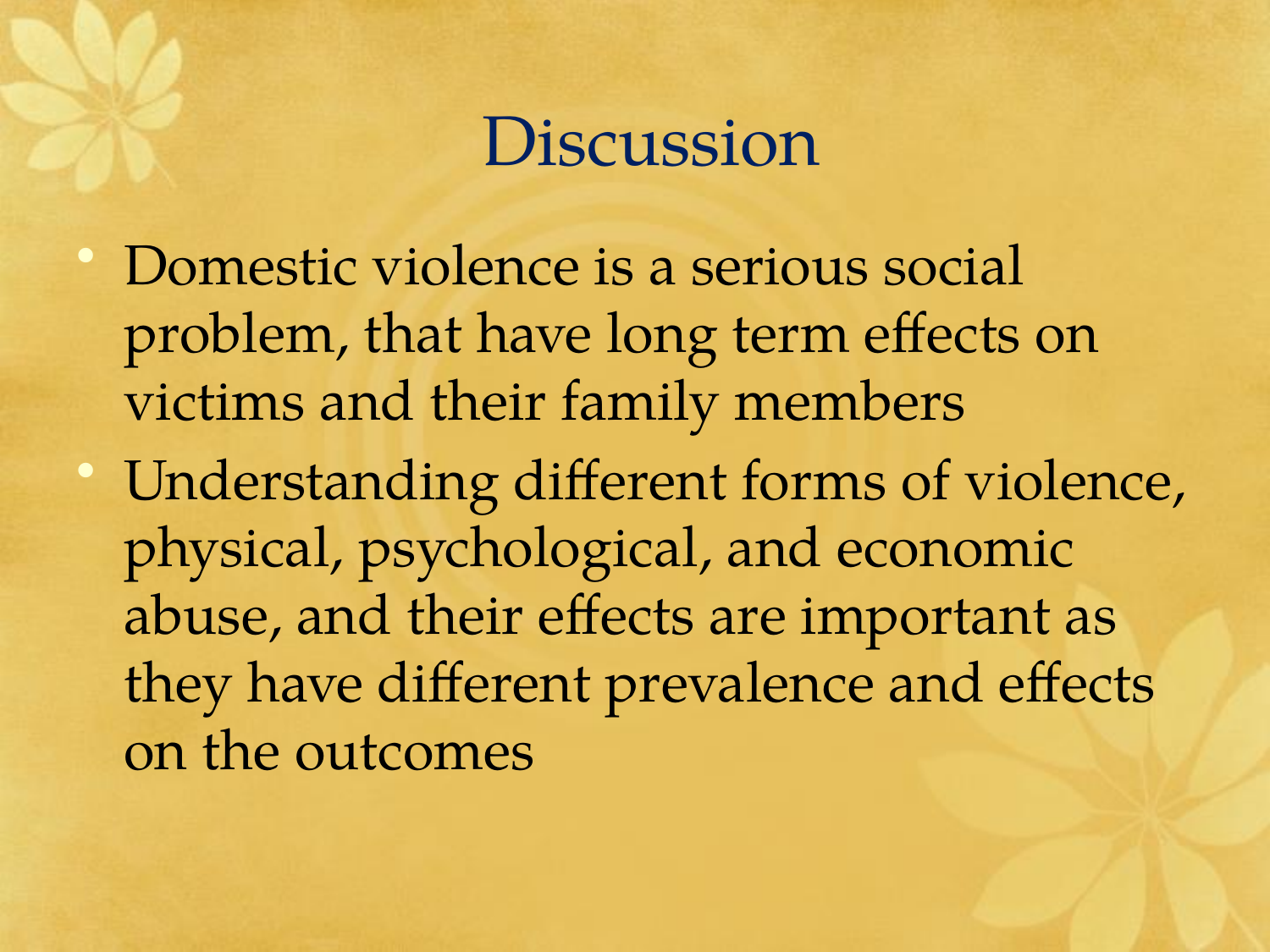

# Discussion
Domestic violence is a serious social problem, that have long term effects on victims and their family members
Understanding different forms of violence, physical, psychological, and economic abuse, and their effects are important as they have different prevalence and effects on the outcomes